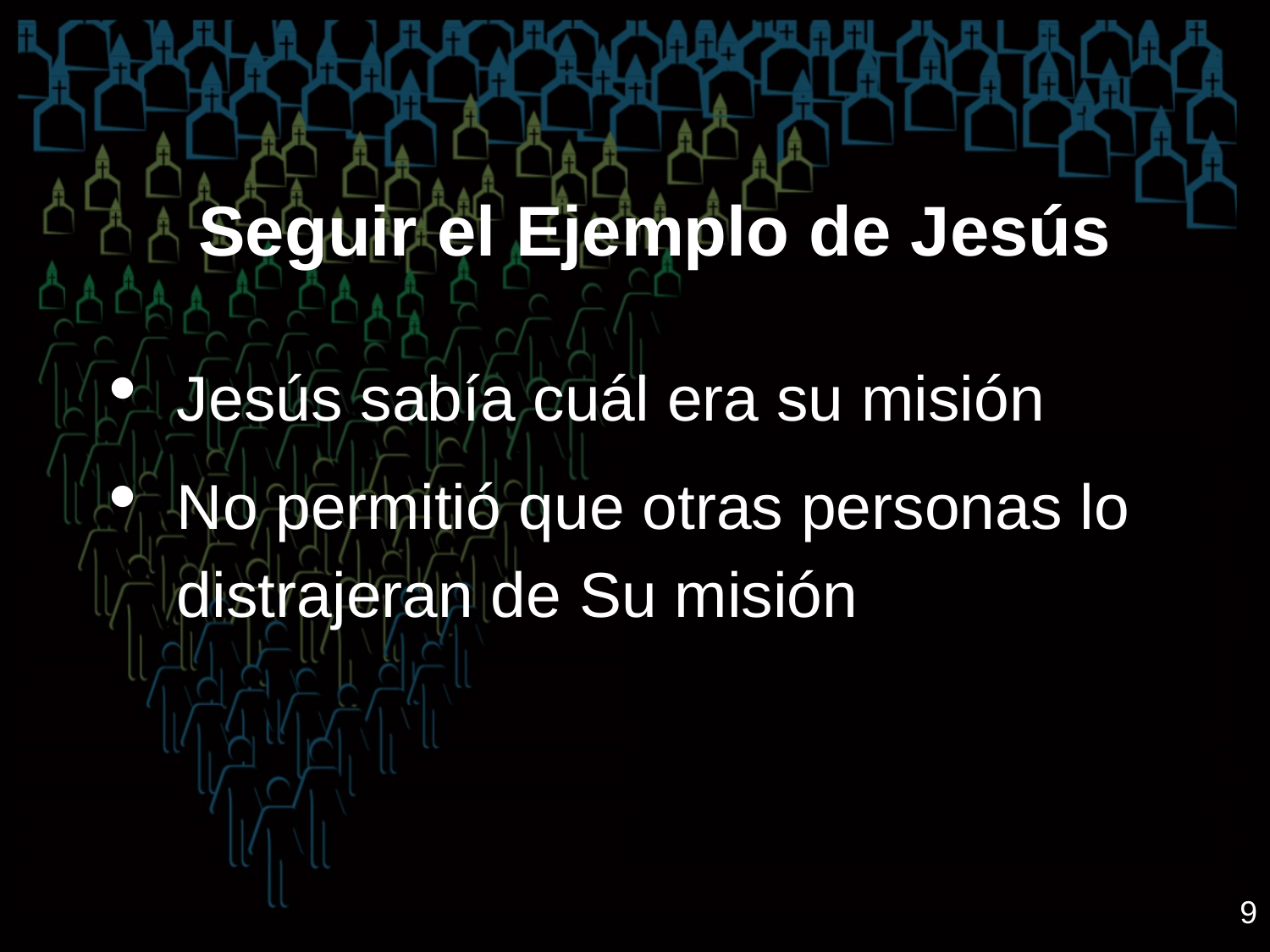

Seguir el Ejemplo de Jesús

Jesús sabía cuál era su misión
No permitió que otras personas lo distrajeran de Su misión
9